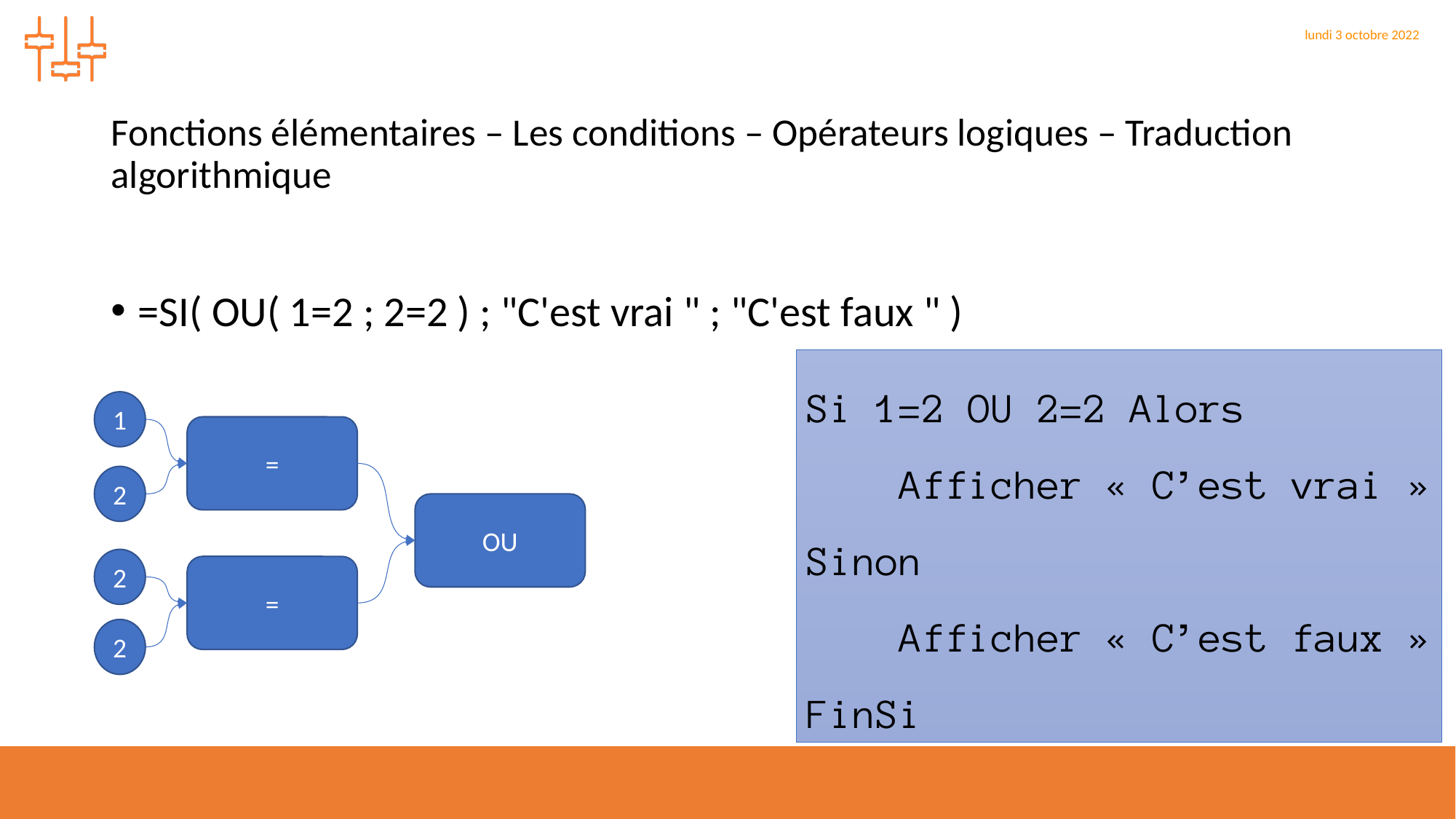

# Fonctions élémentaires – Les conditions – Opérateurs logiques – Traduction algorithmique

=SI( OU( 1=2 ; 2=2 ) ; "C'est vrai " ; "C'est faux " )
Si 1=2 OU 2=2 Alors
    Afficher « C’est vrai »
Sinon
    Afficher « C’est faux »
FinSi
1
=
2
OU
2
=
2